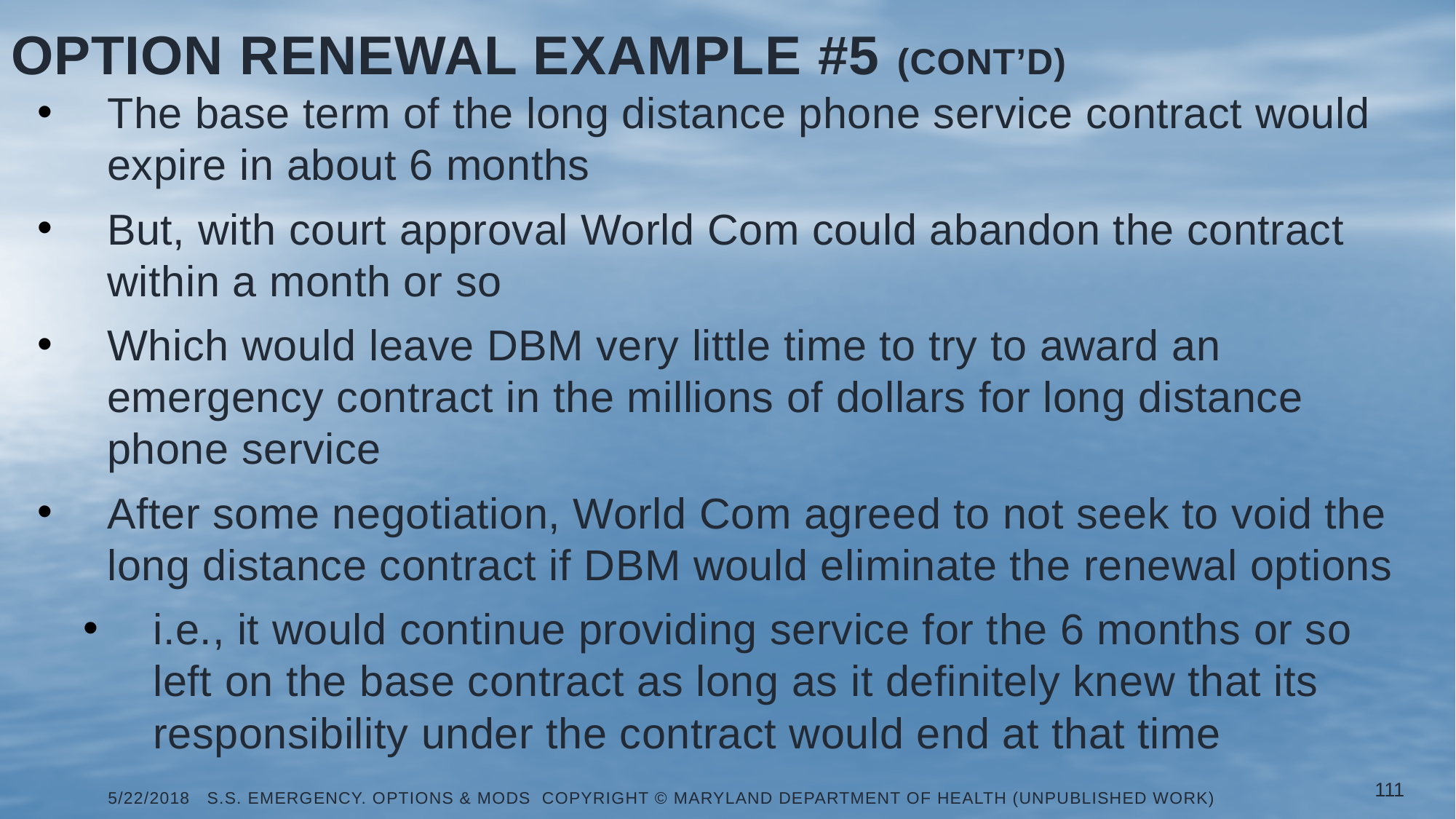

Option Renewal Example #5 (Cont’d)
The base term of the long distance phone service contract would expire in about 6 months
But, with court approval World Com could abandon the contract within a month or so
Which would leave DBM very little time to try to award an emergency contract in the millions of dollars for long distance phone service
After some negotiation, World Com agreed to not seek to void the long distance contract if DBM would eliminate the renewal options
i.e., it would continue providing service for the 6 months or so left on the base contract as long as it definitely knew that its responsibility under the contract would end at that time

5/22/2018   S.S. Emergency. Options & Mods  Copyright © Maryland Department of Health (Unpublished Work)
111